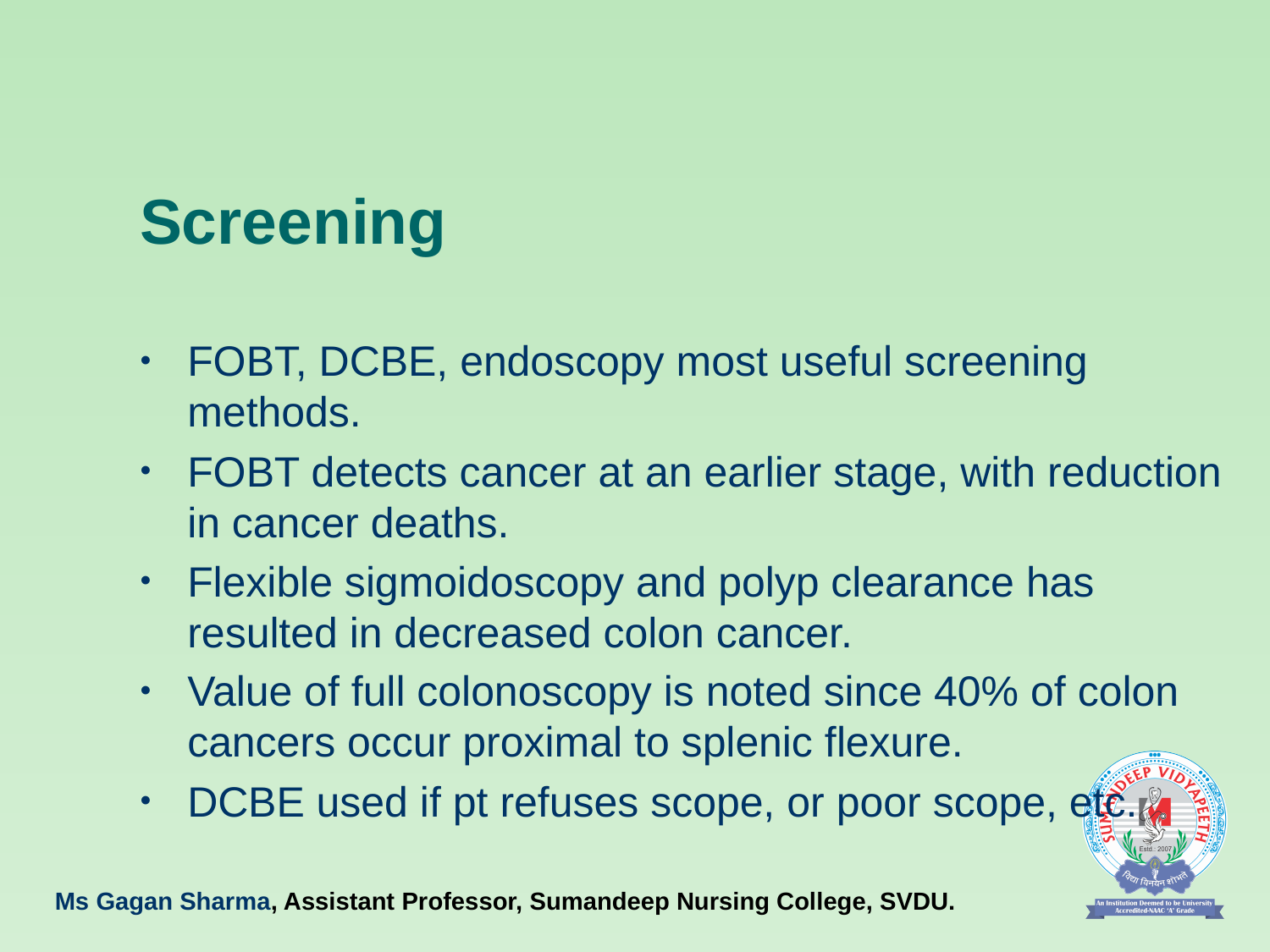

# Screening
FOBT, DCBE, endoscopy most useful screening methods.
FOBT detects cancer at an earlier stage, with reduction in cancer deaths.
Flexible sigmoidoscopy and polyp clearance has resulted in decreased colon cancer.
Value of full colonoscopy is noted since 40% of colon cancers occur proximal to splenic flexure.
DCBE used if pt refuses scope, or poor scope, etc.